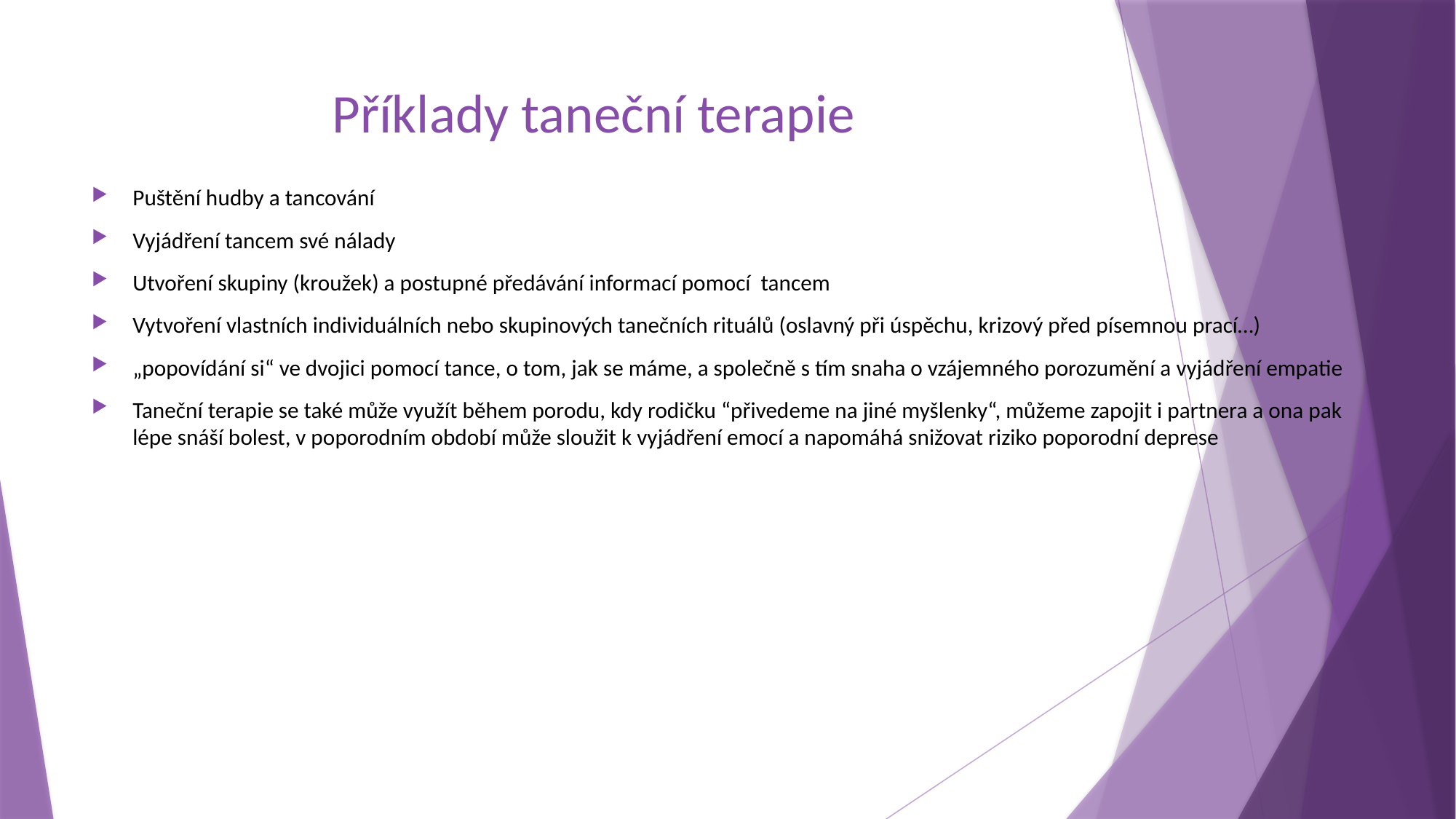

# Příklady taneční terapie
Puštění hudby a tancování
Vyjádření tancem své nálady
Utvoření skupiny (kroužek) a postupné předávání informací pomocí  tancem
Vytvoření vlastních individuálních nebo skupinových tanečních rituálů (oslavný při úspěchu, krizový před písemnou prací…)
„popovídání si“ ve dvojici pomocí tance, o tom, jak se máme, a společně s tím snaha o vzájemného porozumění a vyjádření empatie
Taneční terapie se také může využít během porodu, kdy rodičku “přivedeme na jiné myšlenky“, můžeme zapojit i partnera a ona pak lépe snáší bolest, v poporodním období může sloužit k vyjádření emocí a napomáhá snižovat riziko poporodní deprese